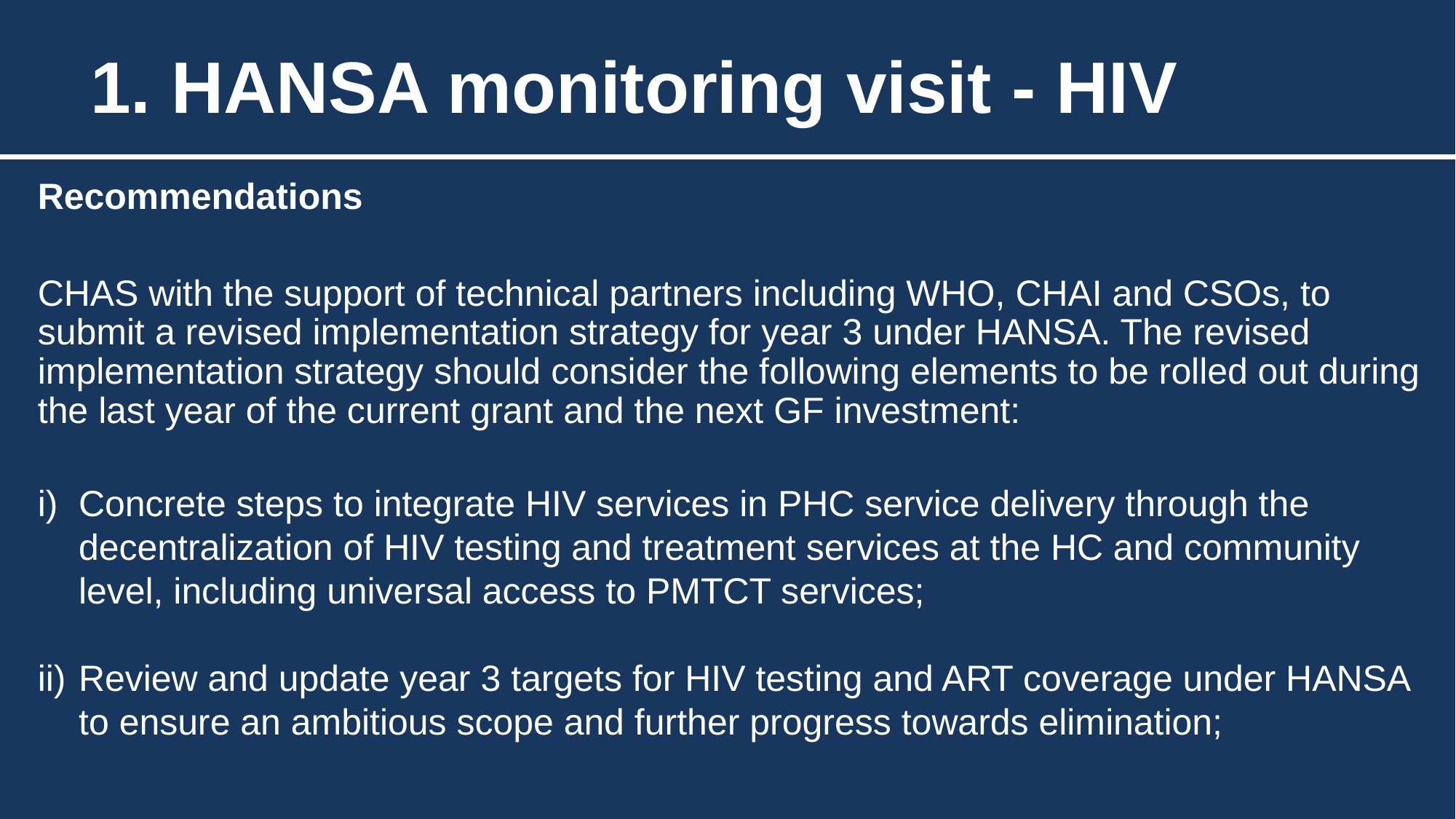

1. HANSA monitoring visit - HIV
Recommendations

CHAS with the support of technical partners including WHO, CHAI and CSOs, to submit a revised implementation strategy for year 3 under HANSA. The revised implementation strategy should consider the following elements to be rolled out during the last year of the current grant and the next GF investment:

Concrete steps to integrate HIV services in PHC service delivery through the decentralization of HIV testing and treatment services at the HC and community level, including universal access to PMTCT services;

Review and update year 3 targets for HIV testing and ART coverage under HANSA to ensure an ambitious scope and further progress towards elimination;